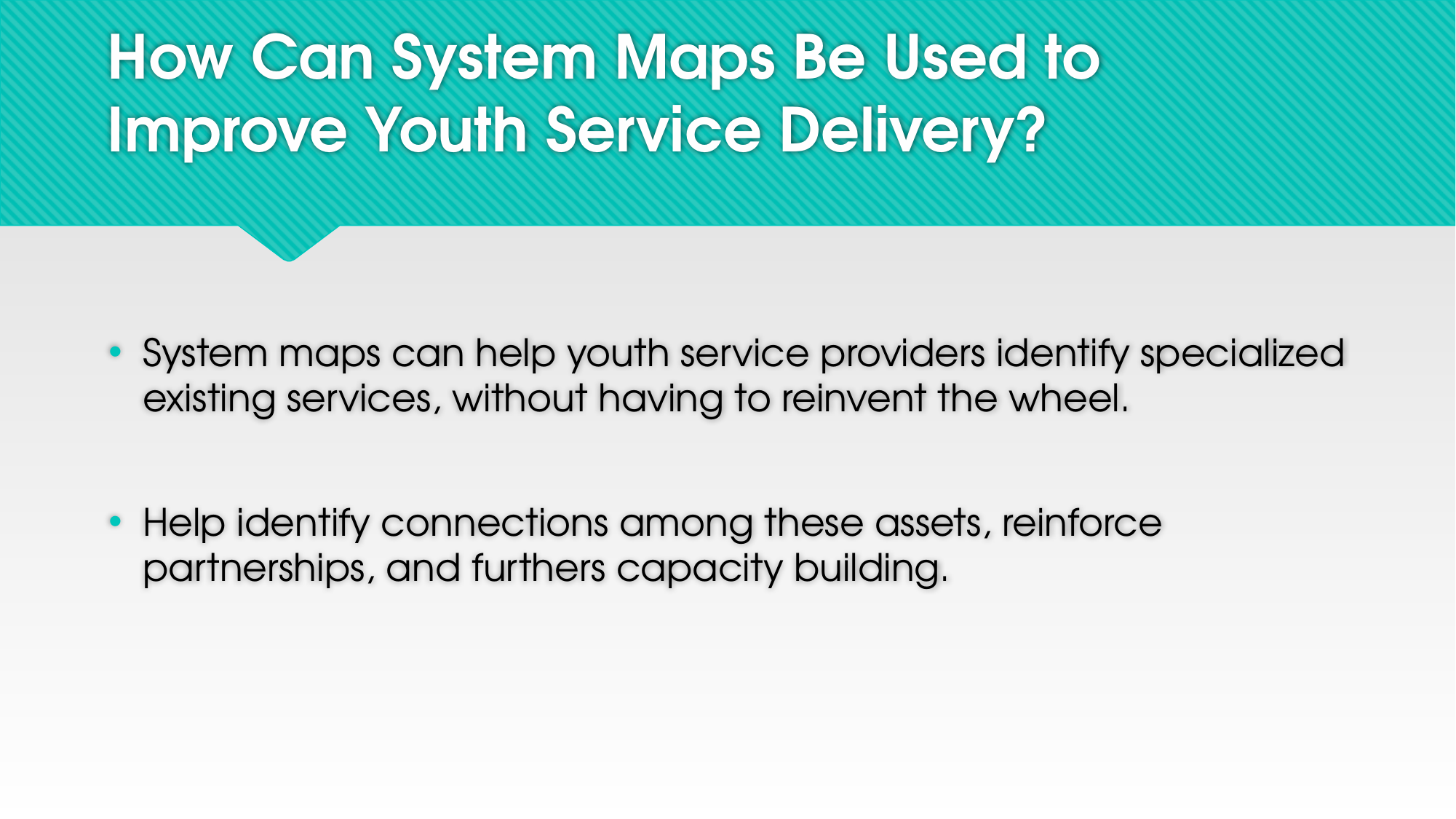

# How Can System Maps Be Used to Improve Youth Service Delivery?
System maps can help youth service providers identify specialized existing services, without having to reinvent the wheel.

Help identify connections among these assets, reinforce partnerships, and furthers capacity building.